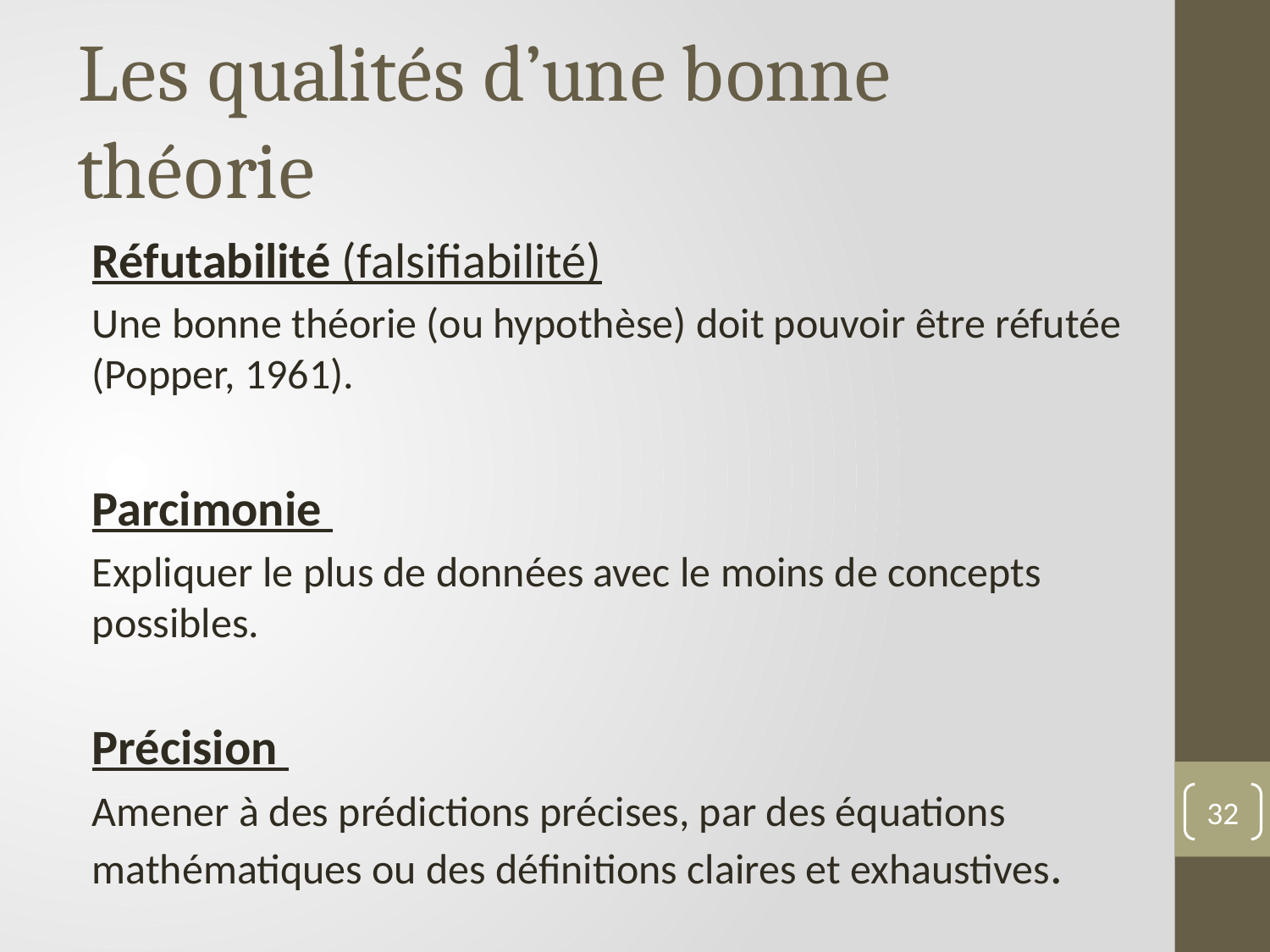

# Les qualités d’une bonne théorie
Réfutabilité (falsifiabilité)
Une bonne théorie (ou hypothèse) doit pouvoir être réfutée (Popper, 1961).

Parcimonie
Expliquer le plus de données avec le moins de concepts possibles.

Précision
Amener à des prédictions précises, par des équations mathématiques ou des définitions claires et exhaustives.
32